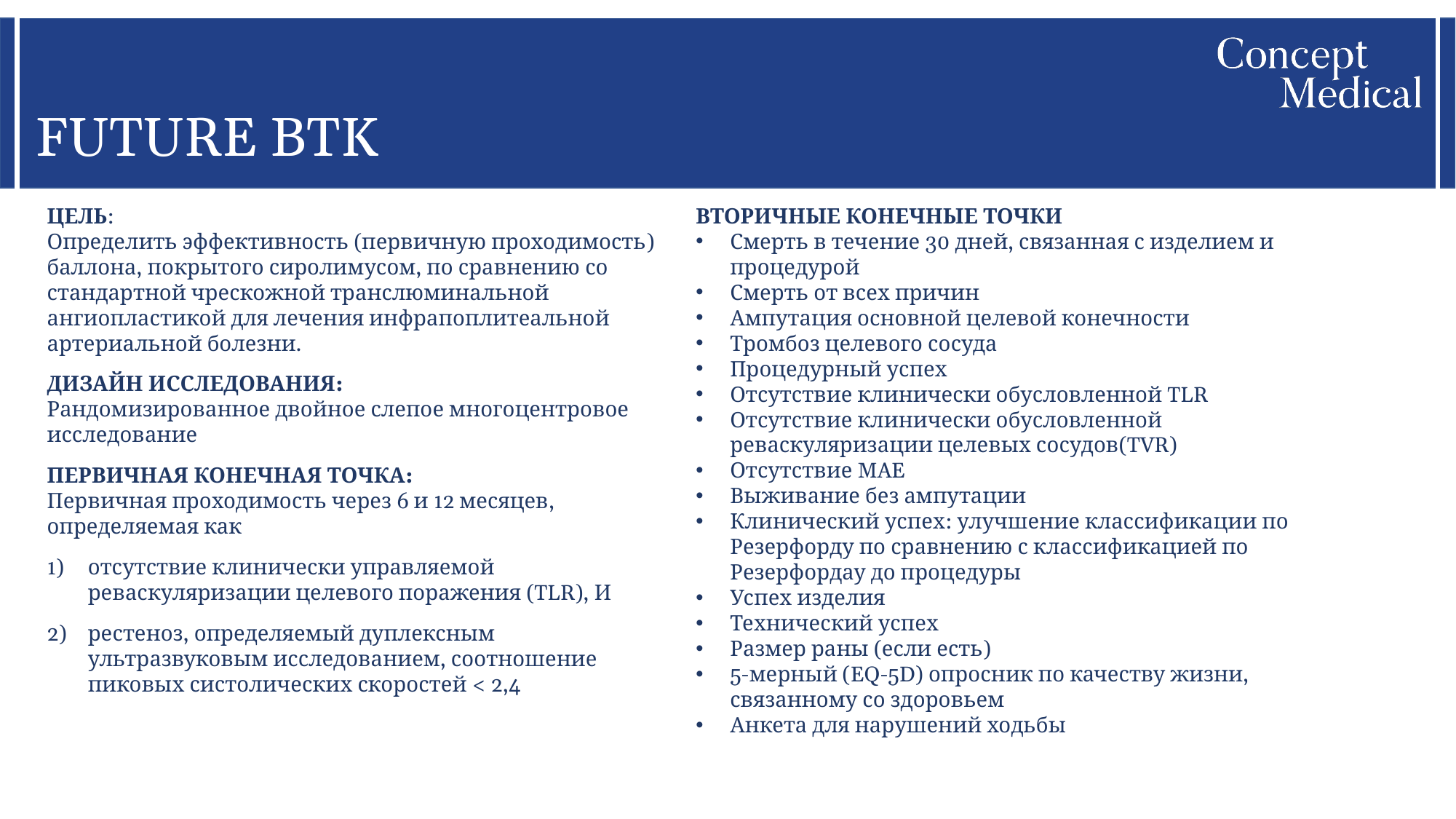

FUTURE BTK
ЦЕЛЬ:
Определить эффективность (первичную проходимость) баллона, покрытого сиролимусом, по сравнению со стандартной чрескожной транслюминальной ангиопластикой для лечения инфрапоплитеальной артериальной болезни.
ДИЗАЙН ИССЛЕДОВАНИЯ:
Рандомизированное двойное слепое многоцентровое исследование
ПЕРВИЧНАЯ КОНЕЧНАЯ ТОЧКА:
Первичная проходимость через 6 и 12 месяцев, определяемая как
отсутствие клинически управляемой реваскуляризации целевого поражения (TLR), И
рестеноз, определяемый дуплексным ультразвуковым исследованием, соотношение пиковых систолических скоростей < 2,4

ВТОРИЧНЫЕ КОНЕЧНЫЕ ТОЧКИ
Смерть в течение 30 дней, связанная с изделием и процедурой
Смерть от всех причин
Ампутация основной целевой конечности
Тромбоз целевого сосуда
Процедурный успех
Отсутствие клинически обусловленной TLR
Отсутствие клинически обусловленной реваскуляризации целевых сосудов(TVR)
Отсутствие MAE
Выживание без ампутации
Клинический успех: улучшение классификации по Резерфорду по сравнению с классификацией по Резерфордау до процедуры
Успех изделия
Технический успех
Размер раны (если есть)
5-мерный (EQ-5D) опросник по качеству жизни, связанному со здоровьем
Анкета для нарушений ходьбы